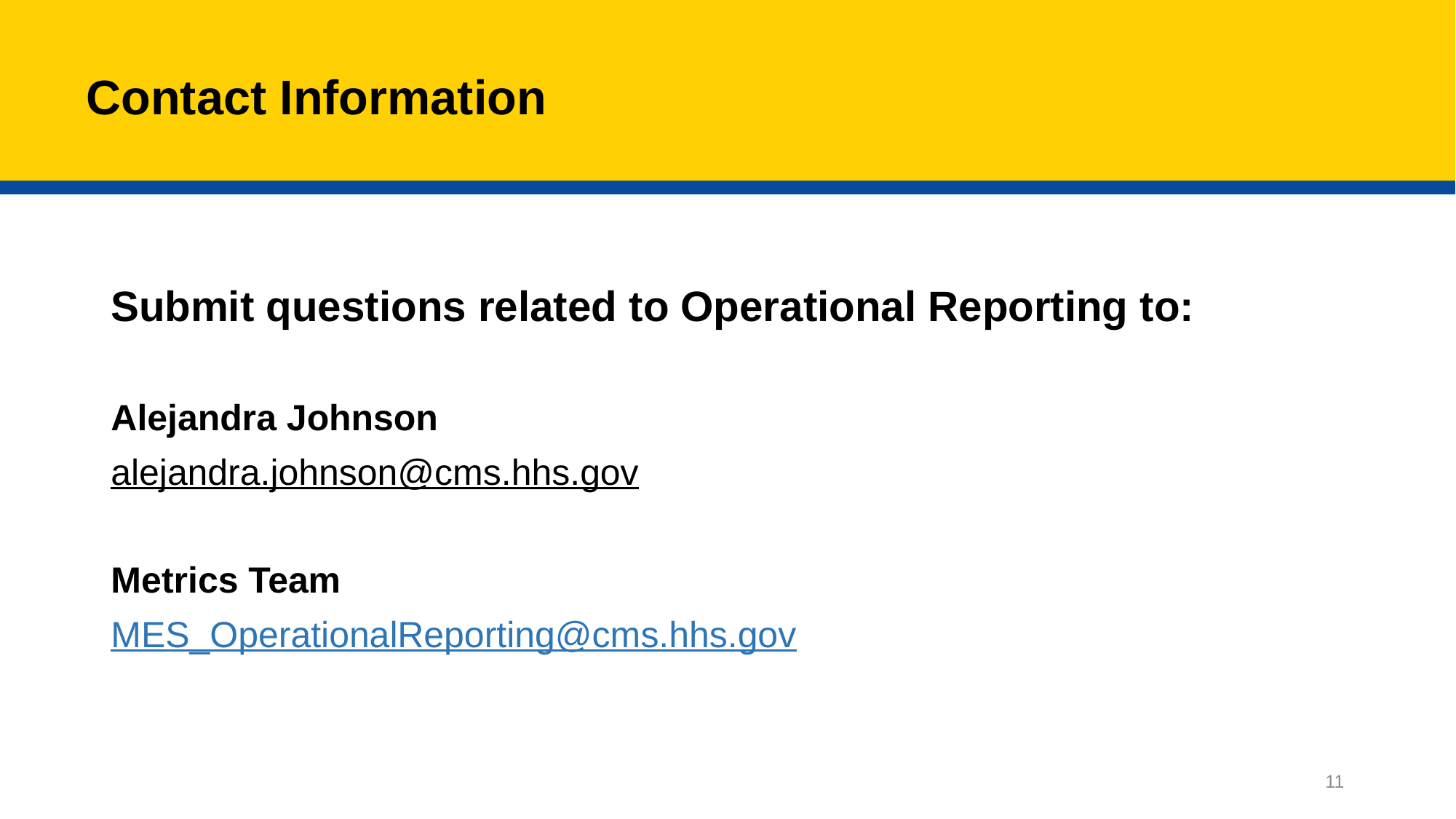

# Contact Information

Submit questions related to Operational Reporting to:

Alejandra Johnson
alejandra.johnson@cms.hhs.gov

Metrics Team
MES_OperationalReporting@cms.hhs.gov

11